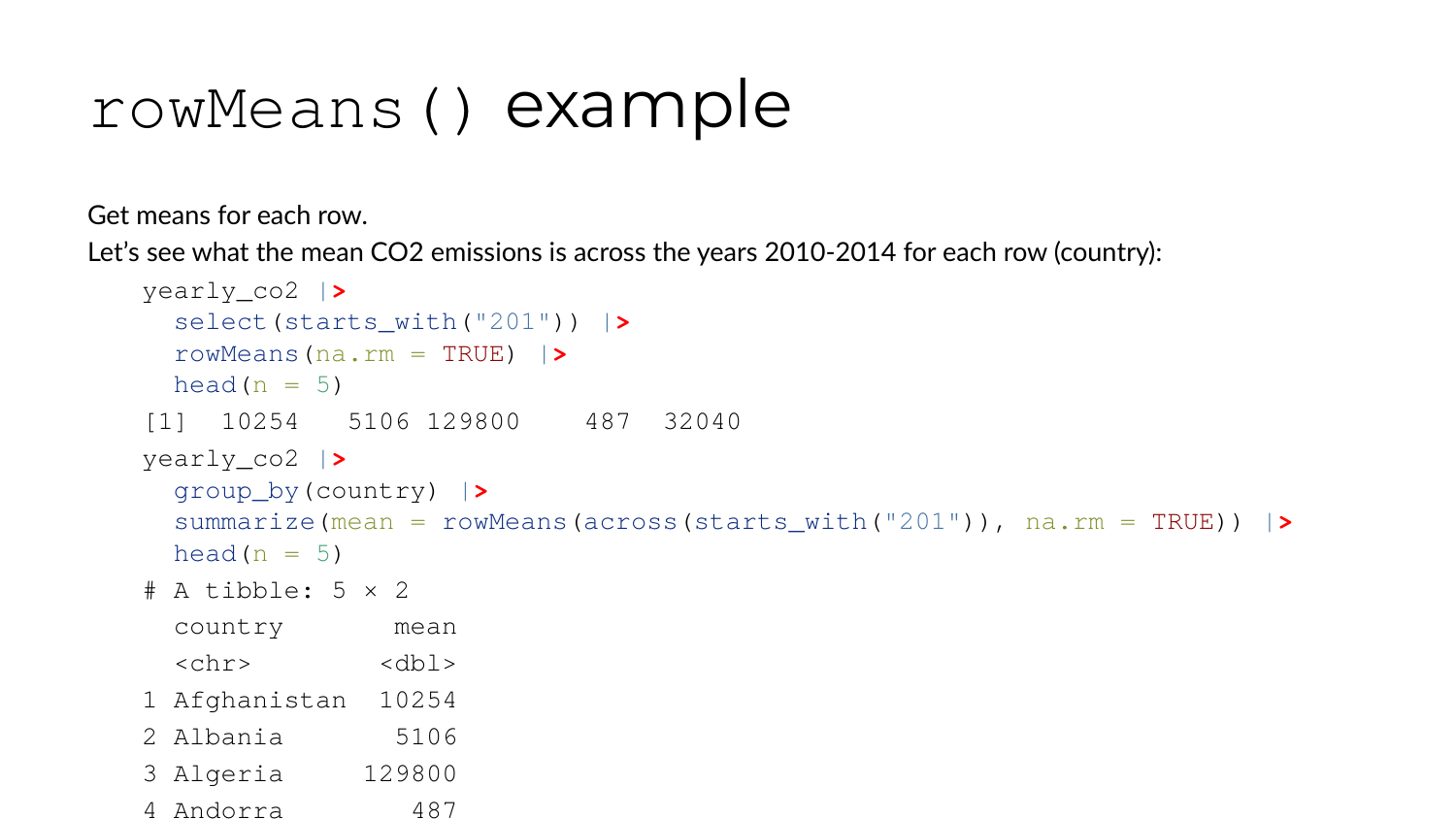

# rowMeans() example
Get means for each row.
Let’s see what the mean CO2 emissions is across the years 2010-2014 for each row (country):
yearly_co2 |>
  select(starts_with("201")) |>
  rowMeans(na.rm = TRUE) |>
  head(n = 5)
[1]  10254   5106 129800    487  32040
yearly_co2 |>
  group_by(country) |>
  summarize(mean = rowMeans(across(starts_with("201")), na.rm = TRUE)) |>
  head(n = 5)
# A tibble: 5 × 2
  country       mean
  <chr>        <dbl>
1 Afghanistan  10254
2 Albania       5106
3 Algeria     129800
4 Andorra        487
5 Angola       32040